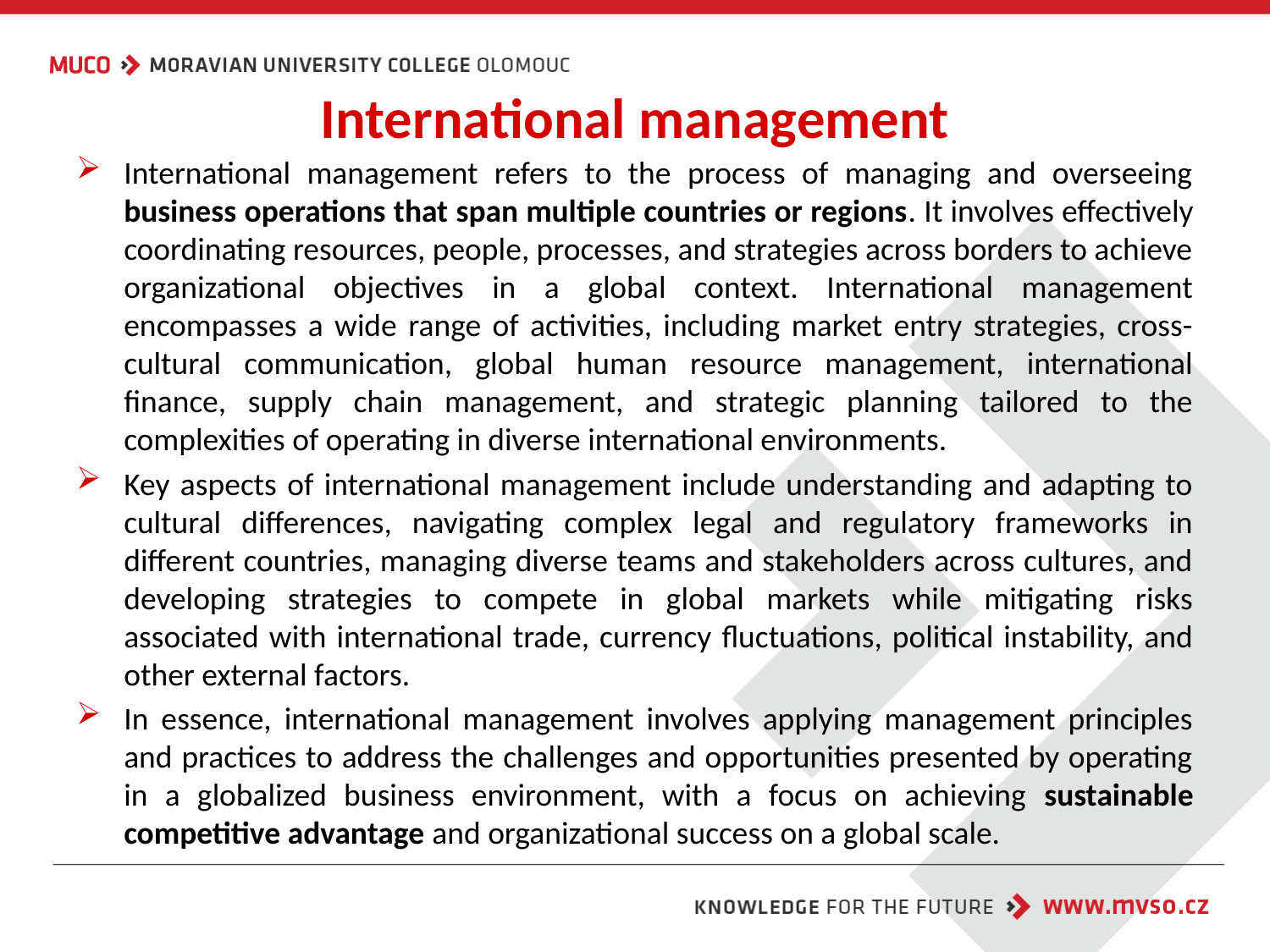

# International management
International management refers to the process of managing and overseeing business operations that span multiple countries or regions. It involves effectively coordinating resources, people, processes, and strategies across borders to achieve organizational objectives in a global context. International management encompasses a wide range of activities, including market entry strategies, cross-cultural communication, global human resource management, international finance, supply chain management, and strategic planning tailored to the complexities of operating in diverse international environments.
Key aspects of international management include understanding and adapting to cultural differences, navigating complex legal and regulatory frameworks in different countries, managing diverse teams and stakeholders across cultures, and developing strategies to compete in global markets while mitigating risks associated with international trade, currency fluctuations, political instability, and other external factors.
In essence, international management involves applying management principles and practices to address the challenges and opportunities presented by operating in a globalized business environment, with a focus on achieving sustainable competitive advantage and organizational success on a global scale.